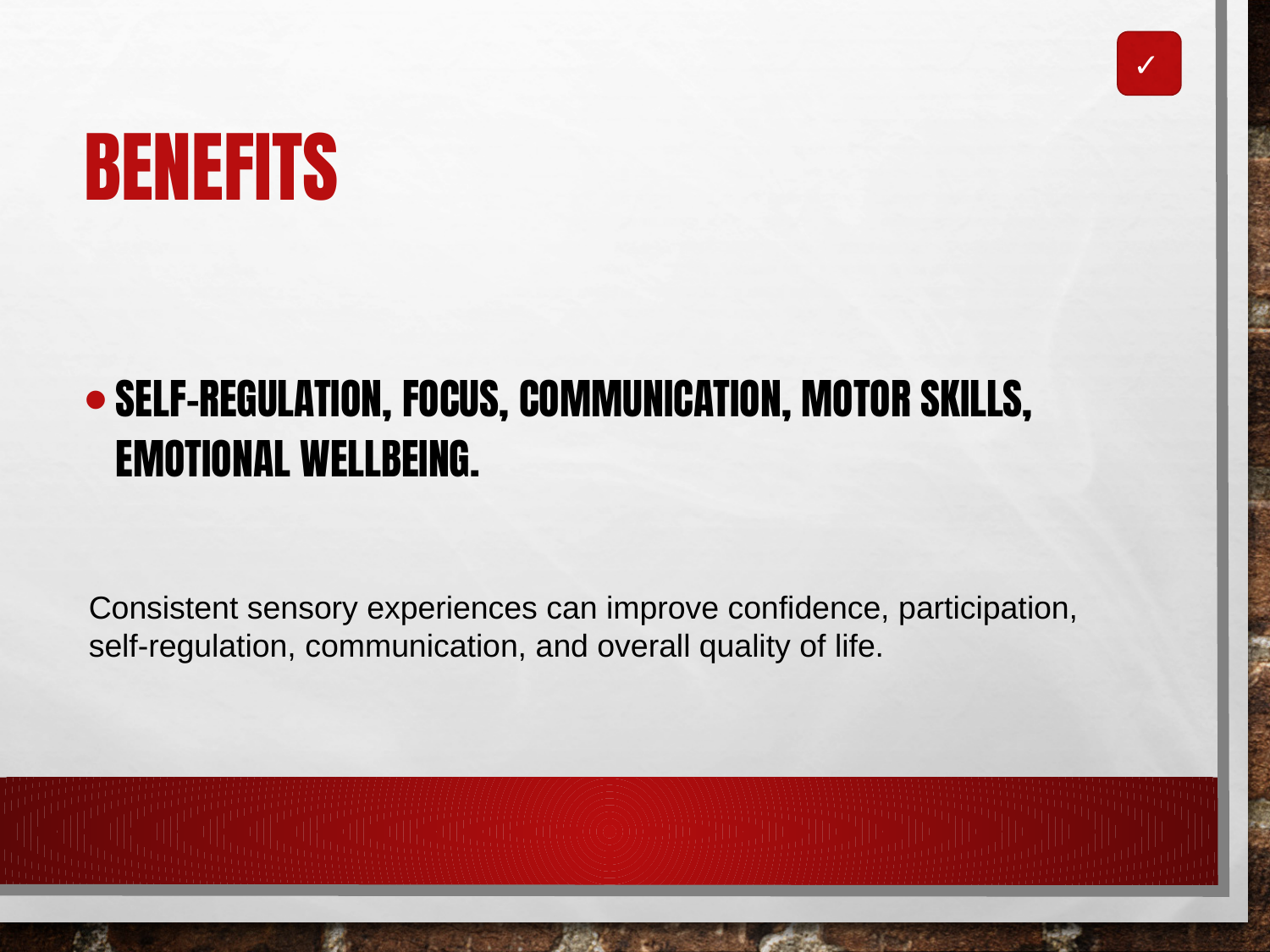

✓
# Benefits
Self-regulation, focus, communication, motor skills, emotional wellbeing.
Consistent sensory experiences can improve confidence, participation, self-regulation, communication, and overall quality of life.